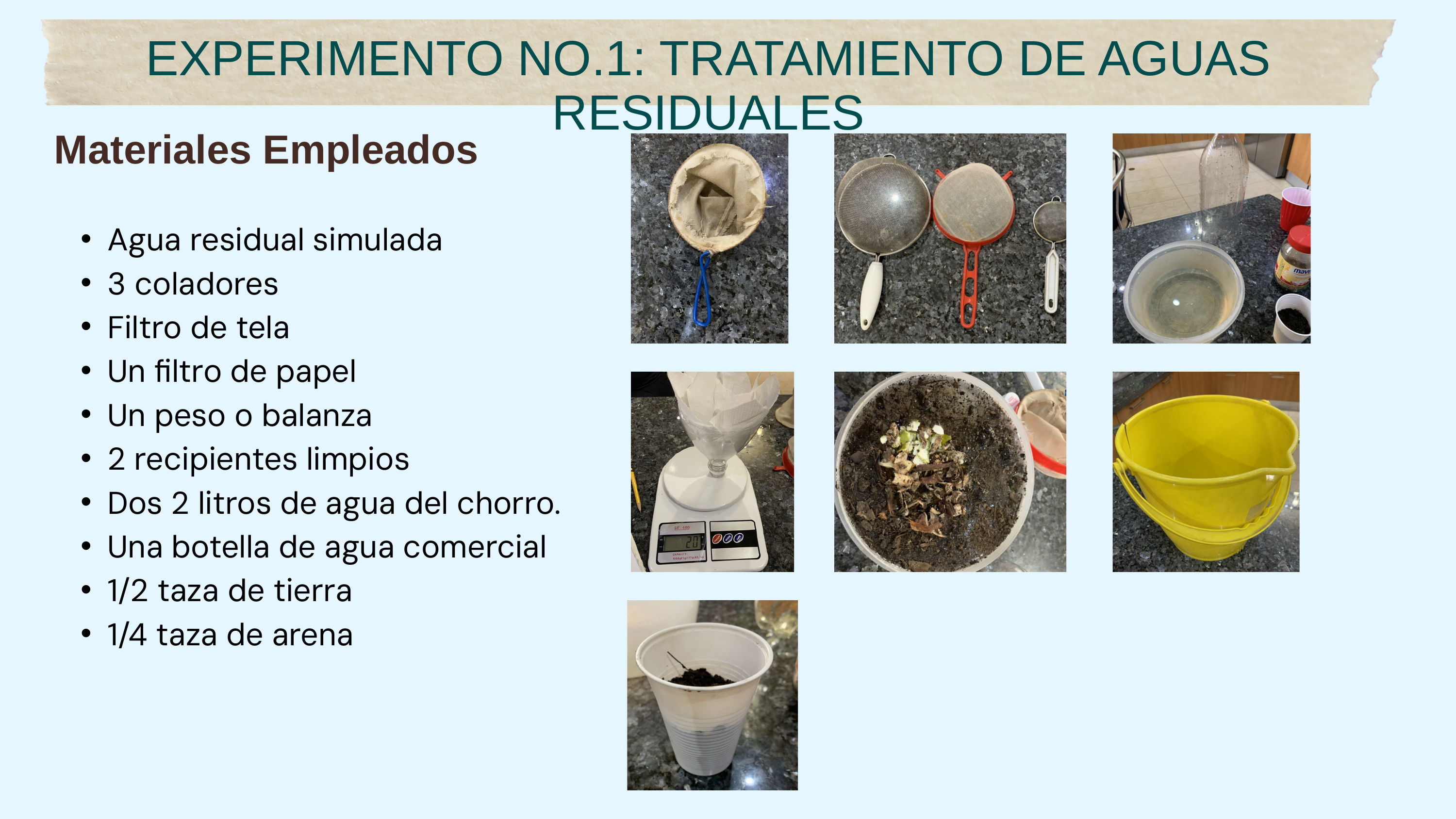

EXPERIMENTO NO.1: TRATAMIENTO DE AGUAS RESIDUALES

Materiales Empleados

Agua residual simulada
3 coladores
Filtro de tela
Un filtro de papel
Un peso o balanza
2 recipientes limpios
Dos 2 litros de agua del chorro.
Una botella de agua comercial
1/2 taza de tierra
1/4 taza de arena